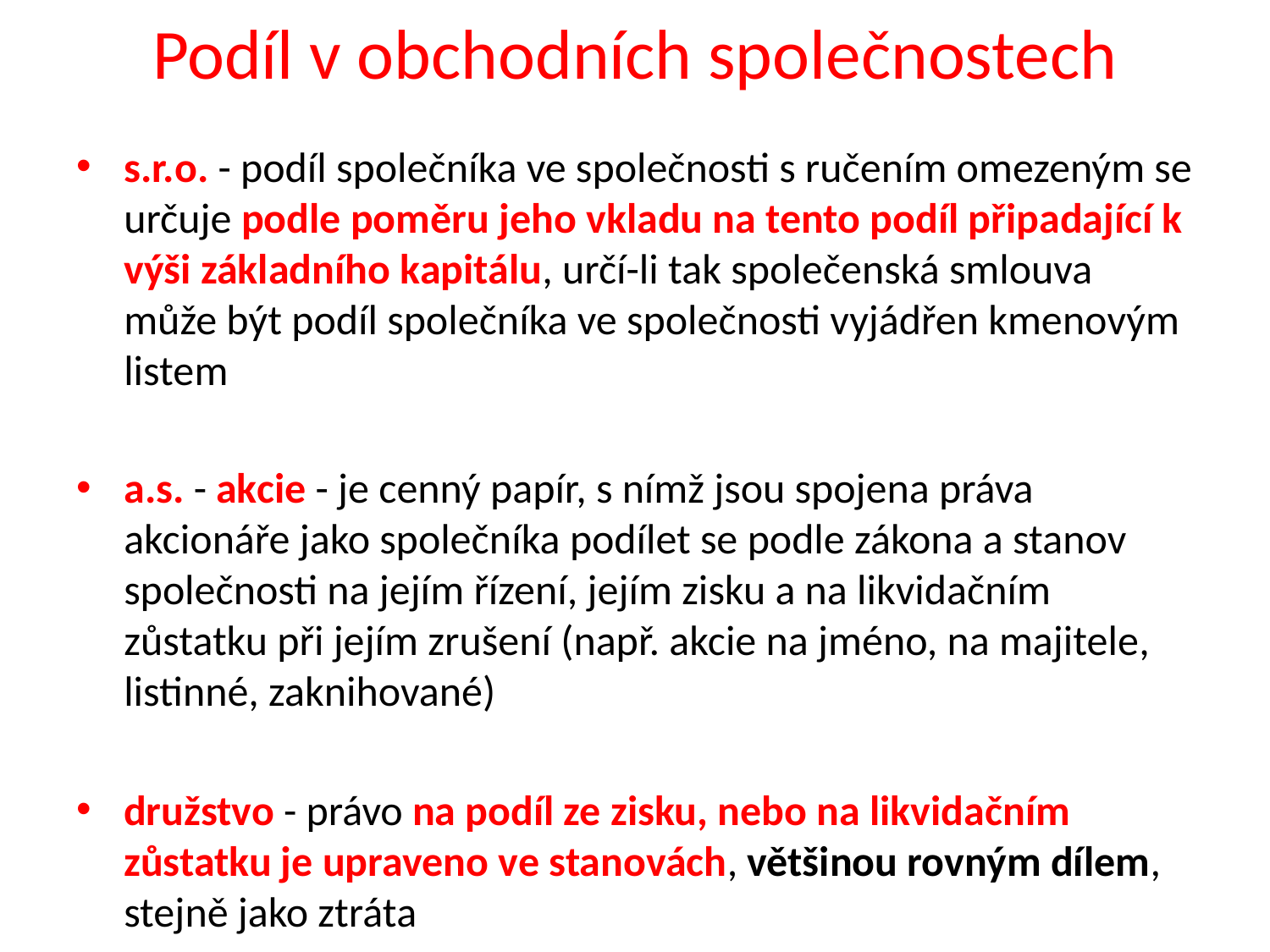

# Podíl v obchodních společnostech
s.r.o. - podíl společníka ve společnosti s ručením omezeným se určuje podle poměru jeho vkladu na tento podíl připadající k výši základního kapitálu, určí-li tak společenská smlouva může být podíl společníka ve společnosti vyjádřen kmenovým listem

a.s. - akcie - je cenný papír, s nímž jsou spojena práva akcionáře jako společníka podílet se podle zákona a stanov společnosti na jejím řízení, jejím zisku a na likvidačním zůstatku při jejím zrušení (např. akcie na jméno, na majitele, listinné, zaknihované)

družstvo - právo na podíl ze zisku, nebo na likvidačním zůstatku je upraveno ve stanovách, většinou rovným dílem, stejně jako ztráta